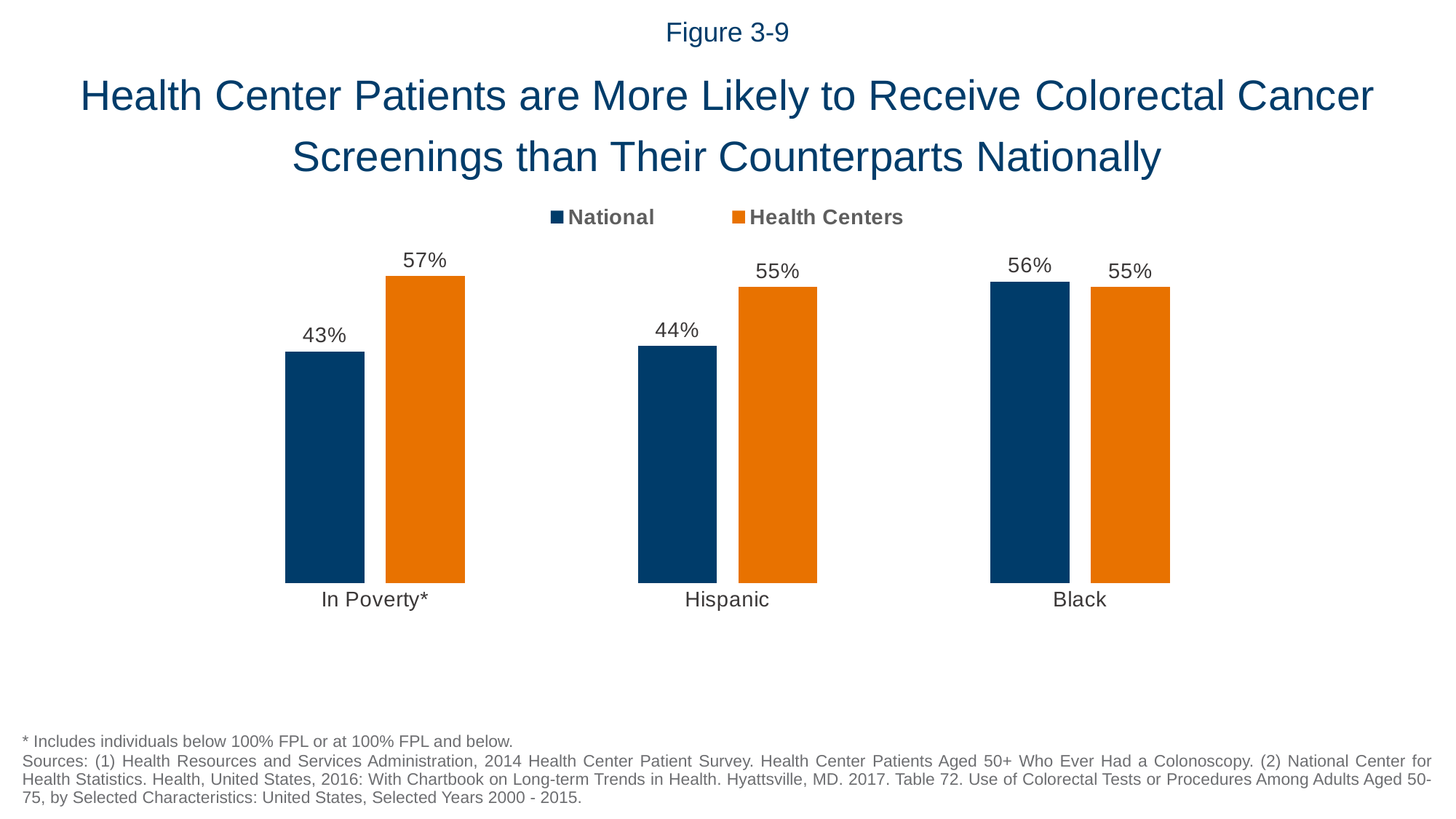

Figure 3-9
Health Center Patients are More Likely to Receive Colorectal Cancer
Screenings than Their Counterparts Nationally

### Chart

| Category | National | Health Centers |
|---|---|---|
| In Poverty* | 0.43 | 0.57 |
| Hispanic | 0.44 | 0.55 |
| Black | 0.56 | 0.55 |
* Includes individuals below 100% FPL or at 100% FPL and below.
Sources: (1) Health Resources and Services Administration, 2014 Health Center Patient Survey. Health Center Patients Aged 50+ Who Ever Had a Colonoscopy. (2) National Center for Health Statistics. Health, United States, 2016: With Chartbook on Long-term Trends in Health. Hyattsville, MD. 2017. Table 72. Use of Colorectal Tests or Procedures Among Adults Aged 50-75, by Selected Characteristics: United States, Selected Years 2000 - 2015.